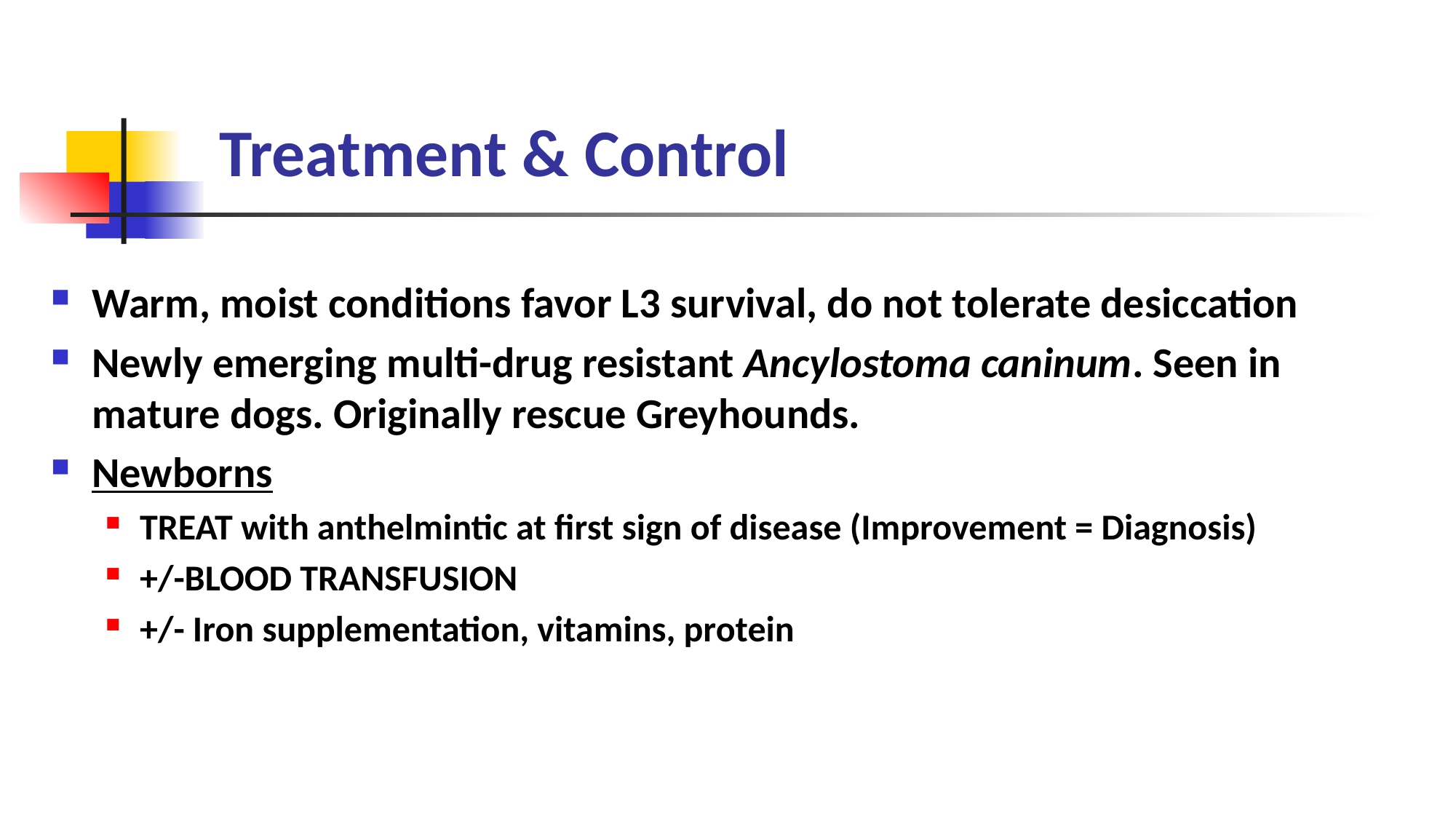

# Treatment & Control
Warm, moist conditions favor L3 survival, do not tolerate desiccation
Newly emerging multi-drug resistant Ancylostoma caninum. Seen in mature dogs. Originally rescue Greyhounds.
Newborns
TREAT with anthelmintic at first sign of disease (Improvement = Diagnosis)
+/-BLOOD TRANSFUSION
+/- Iron supplementation, vitamins, protein